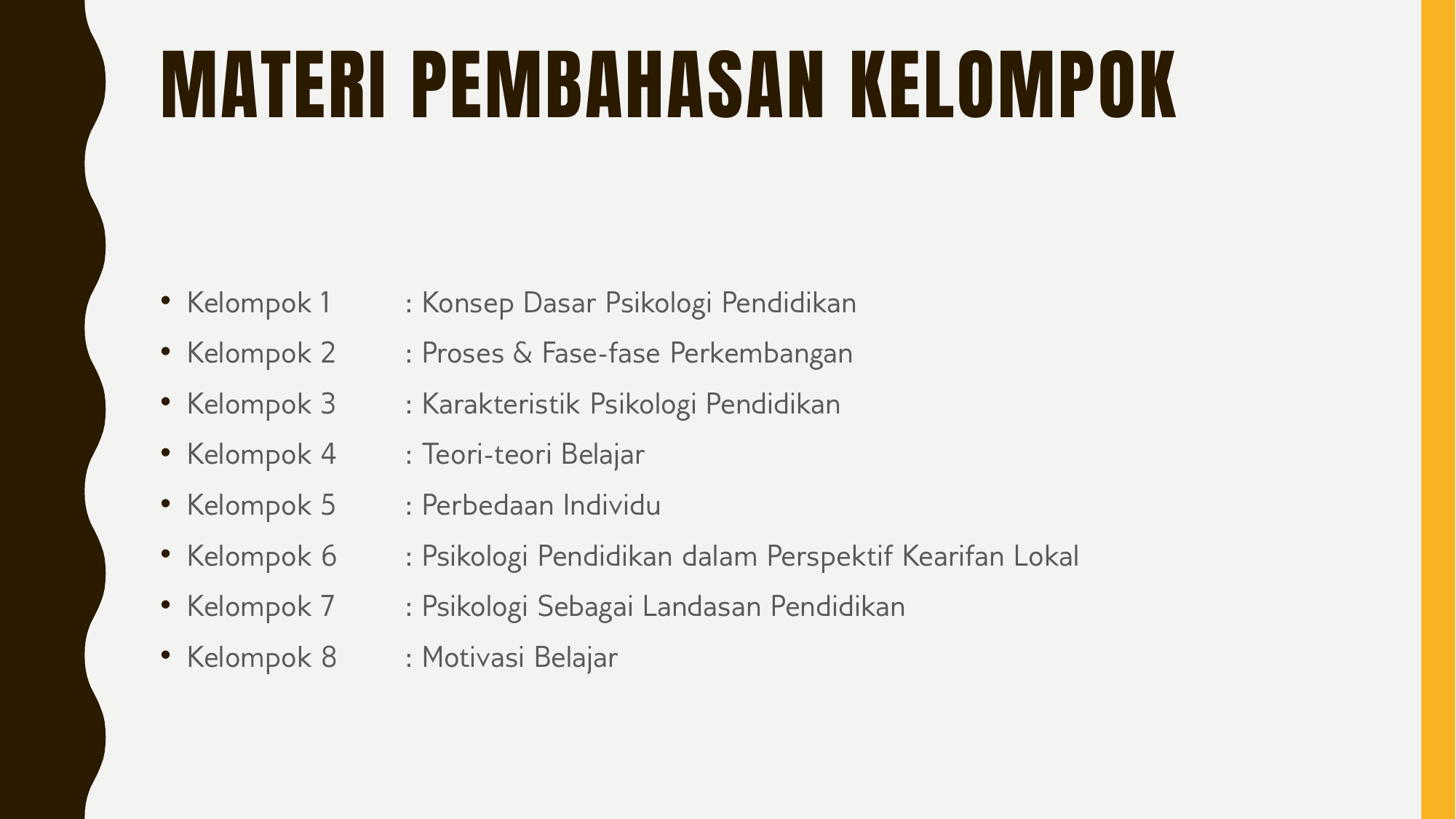

# MATERI PEMBAHASAN KELOMPOK
Kelompok 1 	: Konsep Dasar Psikologi Pendidikan
Kelompok 2	: Proses & Fase-fase Perkembangan
Kelompok 3	: Karakteristik Psikologi Pendidikan
Kelompok 4	: Teori-teori Belajar
Kelompok 5	: Perbedaan Individu
Kelompok 6	: Psikologi Pendidikan dalam Perspektif Kearifan Lokal
Kelompok 7 	: Psikologi Sebagai Landasan Pendidikan
Kelompok 8 	: Motivasi Belajar